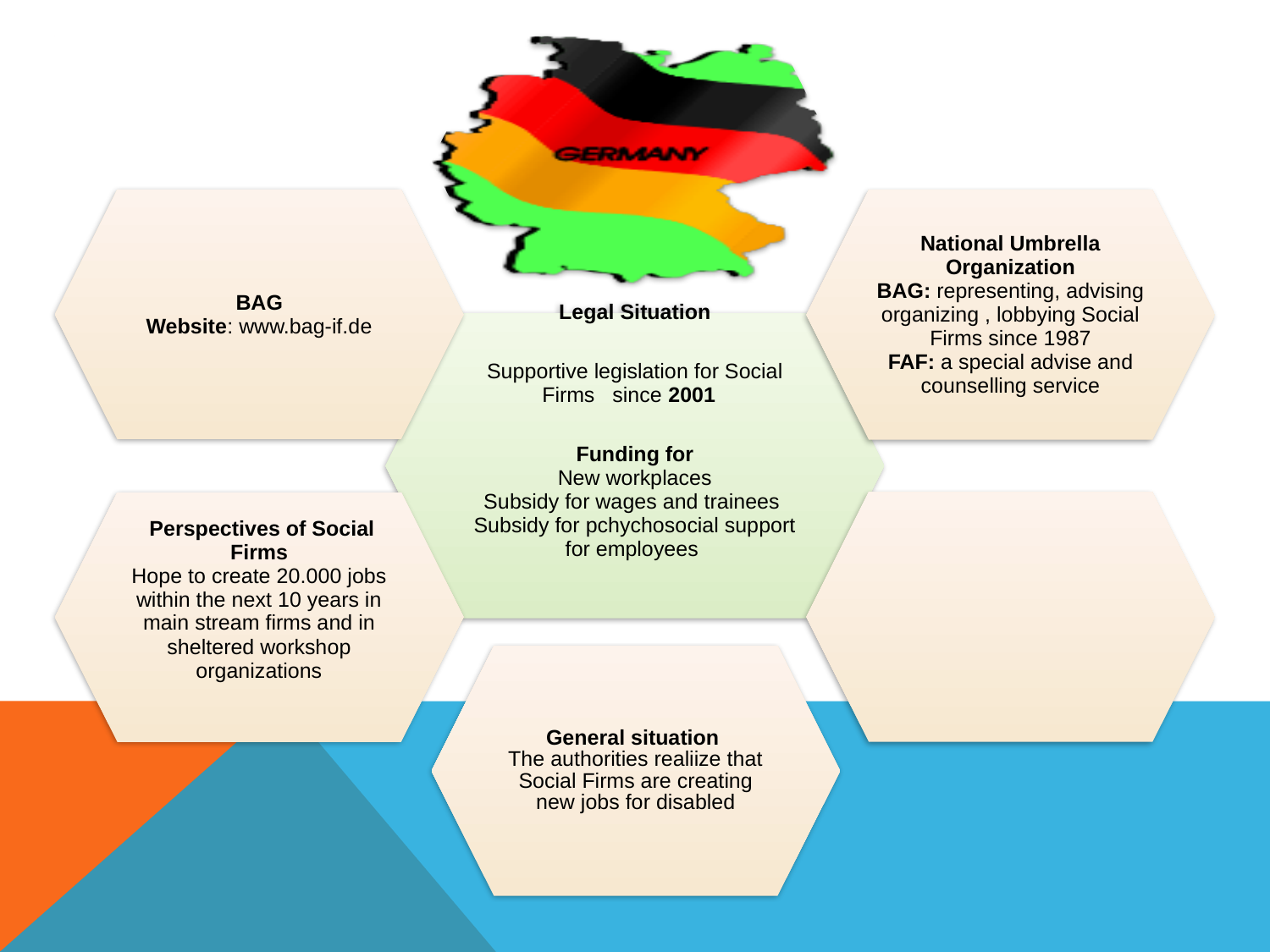

Legal Situation
Supportive legislation for Social Firms   since 2001
 Funding for
New workplaces
Subsidy for wages and trainees
Subsidy for pchychosocial support for employees
National Umbrella Organization
BAG: representing, advising organizing , lobbying Social Firms since 1987
FAF: a special advise and counselling service
General situation
The authorities realiize that Social Firms are creating new jobs for disabled
 Perspectives of Social Firms
Hope to create 20.000 jobs within the next 10 years in main stream firms and in sheltered workshop organizations
BAG
Website: www.bag-if.de